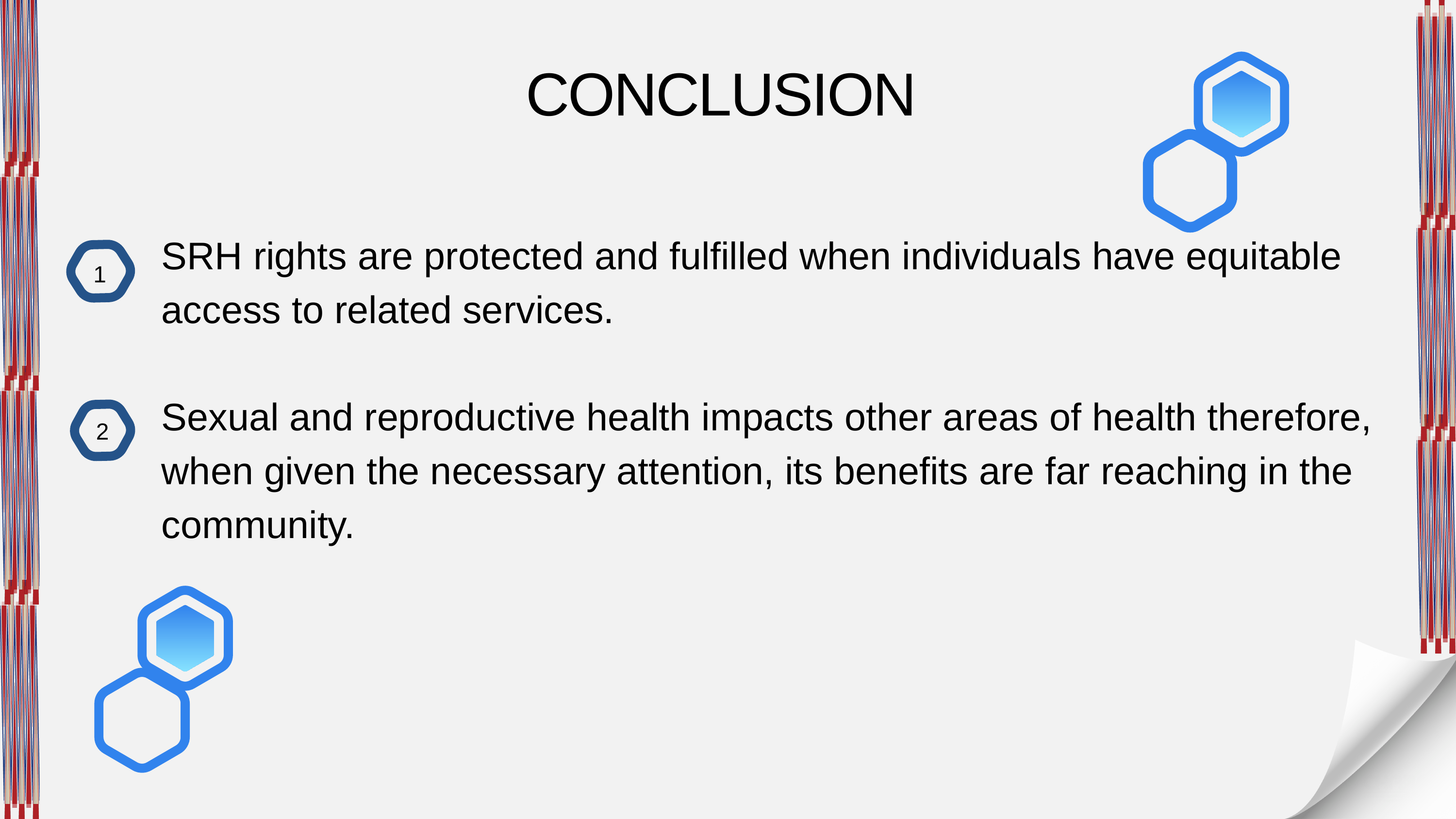

CONCLUSION

SRH rights are protected and fulfilled when individuals have equitable access to related services.

Sexual and reproductive health impacts other areas of health therefore, when given the necessary attention, its benefits are far reaching in the community.

1

2